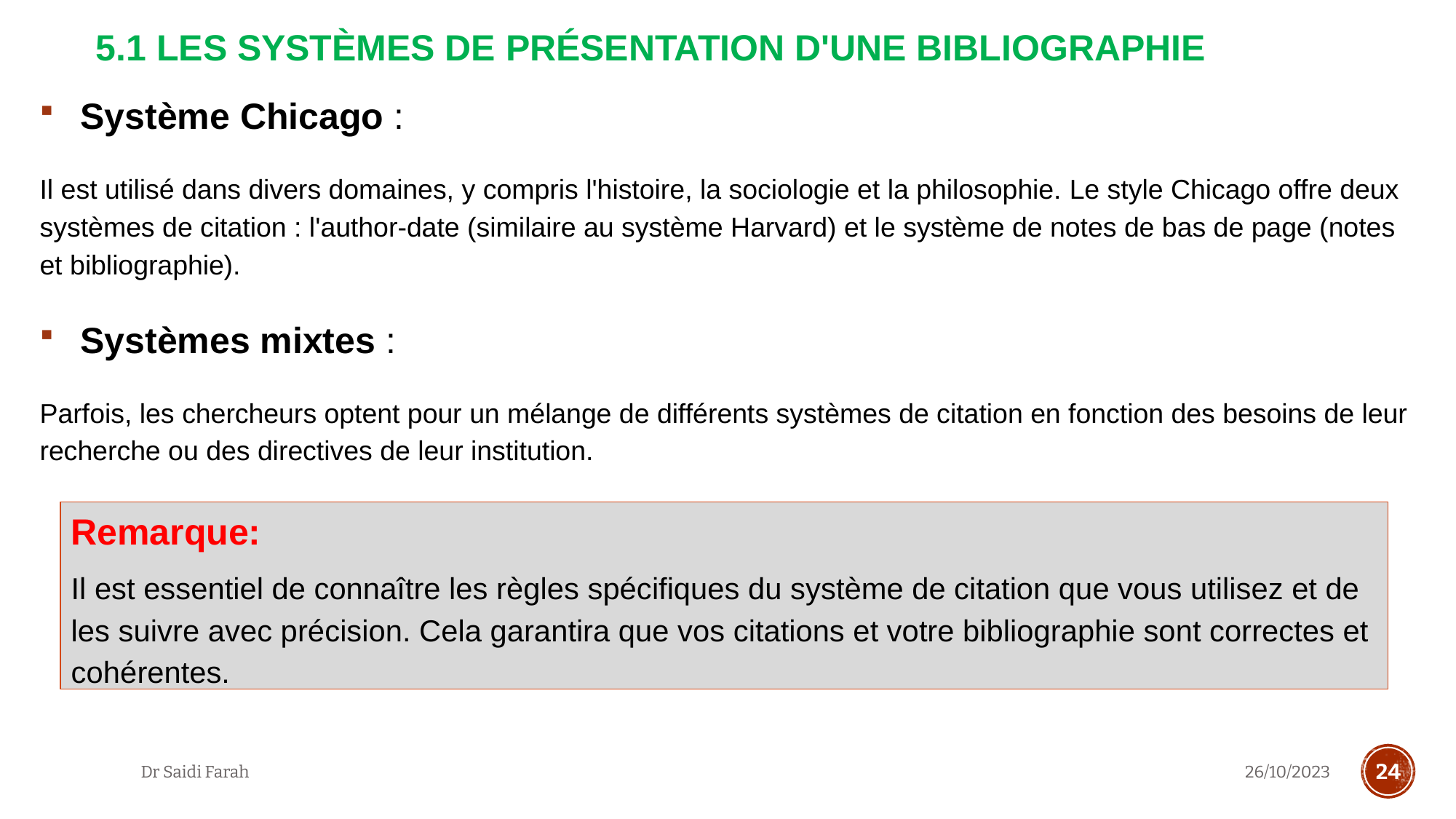

# 5.1 Les systèmes de présentation d'une bibliographie
Système Chicago :
Il est utilisé dans divers domaines, y compris l'histoire, la sociologie et la philosophie. Le style Chicago offre deux systèmes de citation : l'author-date (similaire au système Harvard) et le système de notes de bas de page (notes et bibliographie).
Systèmes mixtes :
Parfois, les chercheurs optent pour un mélange de différents systèmes de citation en fonction des besoins de leur recherche ou des directives de leur institution.

Remarque:
Il est essentiel de connaître les règles spécifiques du système de citation que vous utilisez et de les suivre avec précision. Cela garantira que vos citations et votre bibliographie sont correctes et cohérentes.
Dr Saidi Farah
26/10/2023
24